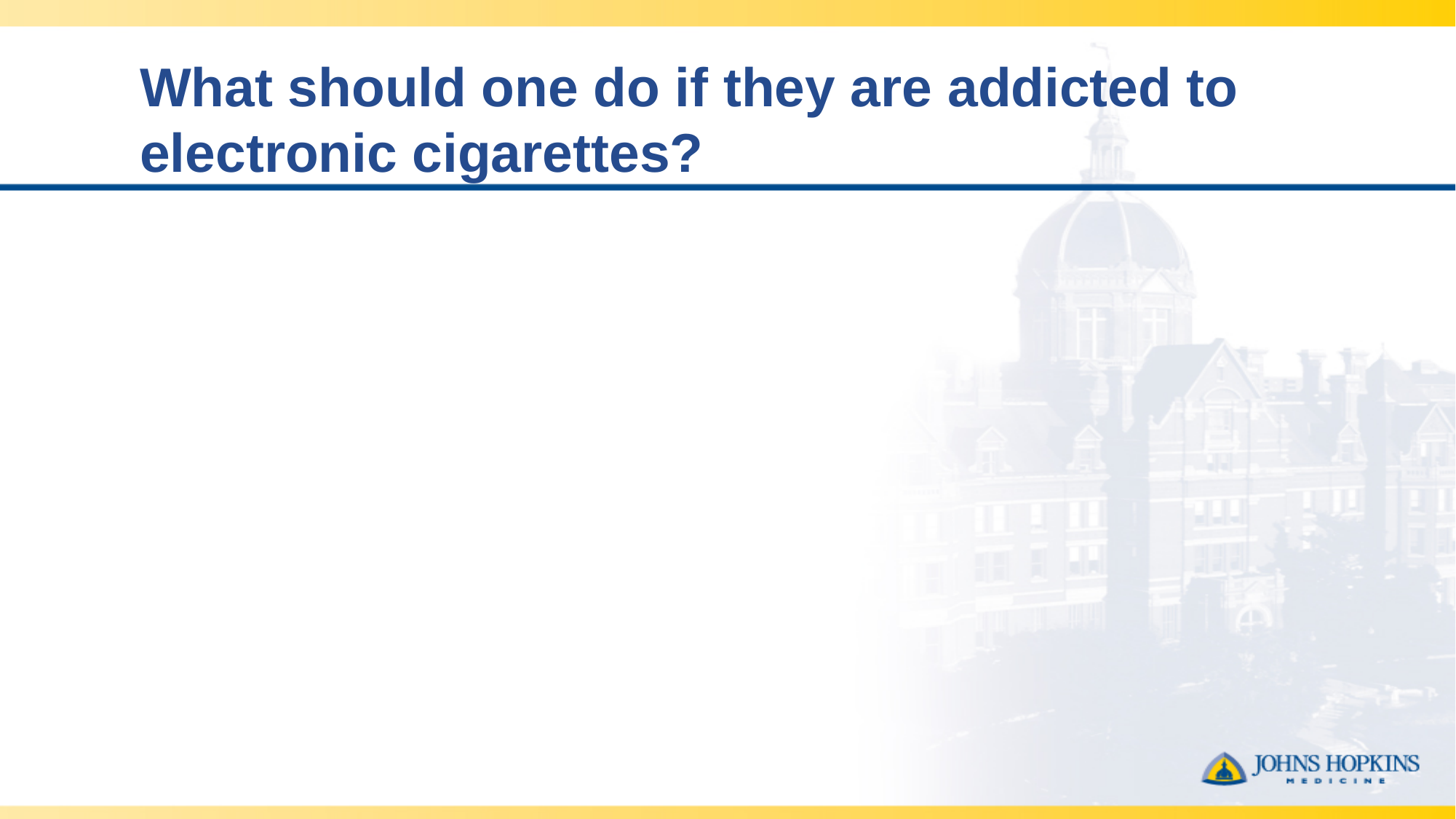

# What should one do if they are addicted to electronic cigarettes?